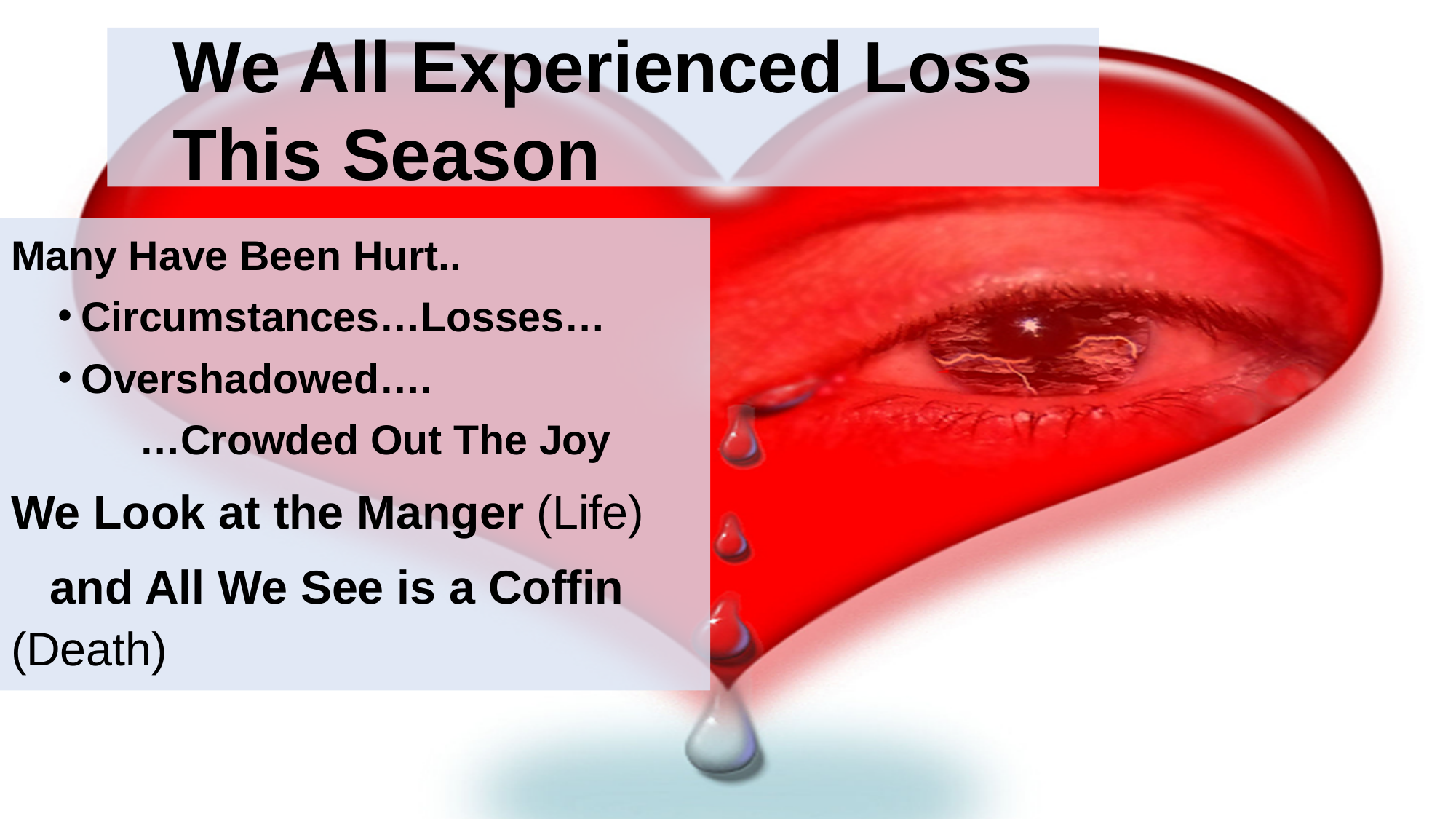

# We All Experienced Loss This Season
Many Have Been Hurt..
Circumstances…Losses…
Overshadowed….
       …Crowded Out The Joy
We Look at the Manger (Life)
   and All We See is a Coffin (Death)